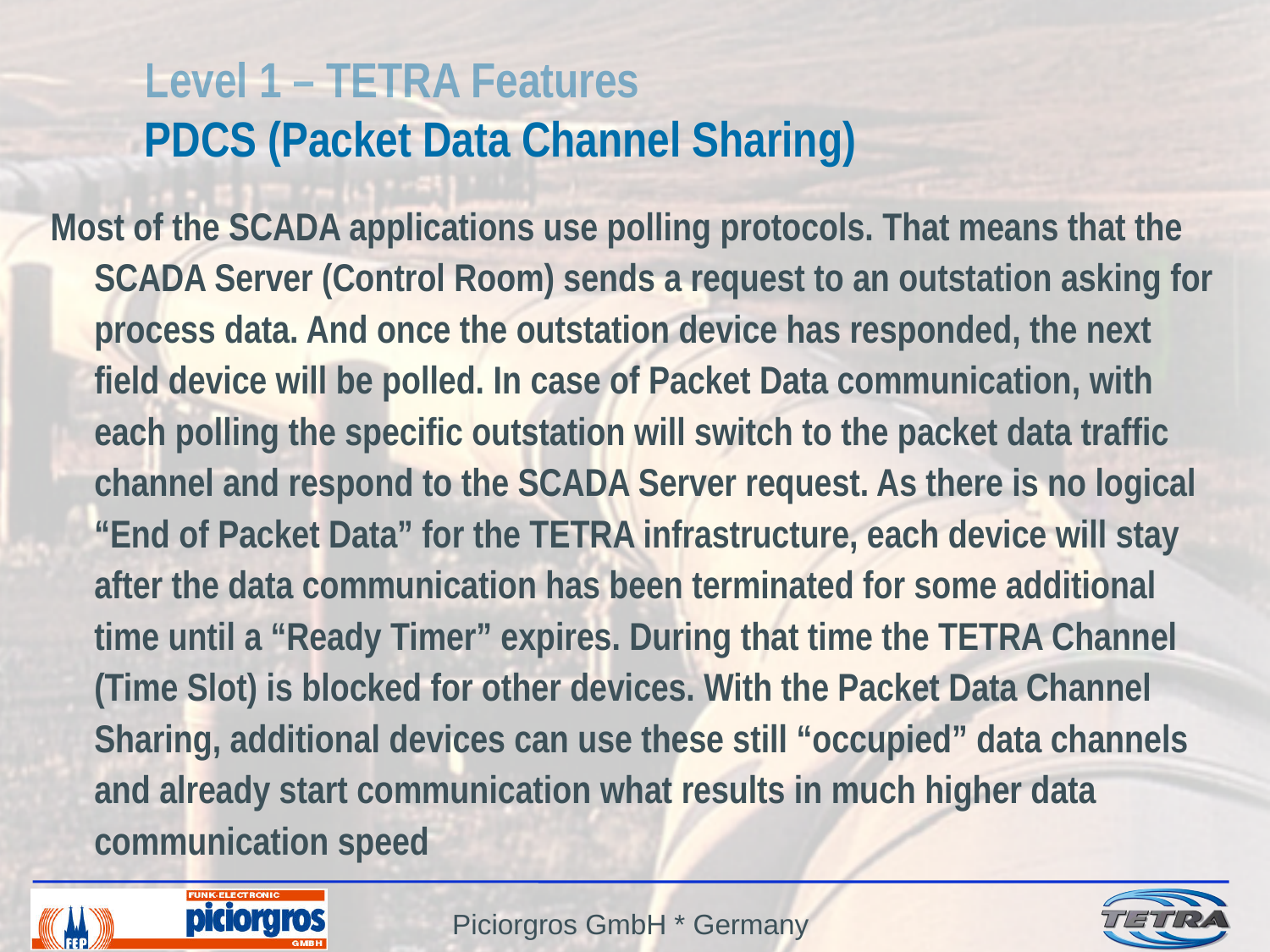

# Level 1 – TETRA Features PDCS (Packet Data Channel Sharing)
Most of the SCADA applications use polling protocols. That means that the SCADA Server (Control Room) sends a request to an outstation asking for process data. And once the outstation device has responded, the next field device will be polled. In case of Packet Data communication, with each polling the specific outstation will switch to the packet data traffic channel and respond to the SCADA Server request. As there is no logical “End of Packet Data” for the TETRA infrastructure, each device will stay after the data communication has been terminated for some additional time until a “Ready Timer” expires. During that time the TETRA Channel (Time Slot) is blocked for other devices. With the Packet Data Channel Sharing, additional devices can use these still “occupied” data channels and already start communication what results in much higher data communication speed